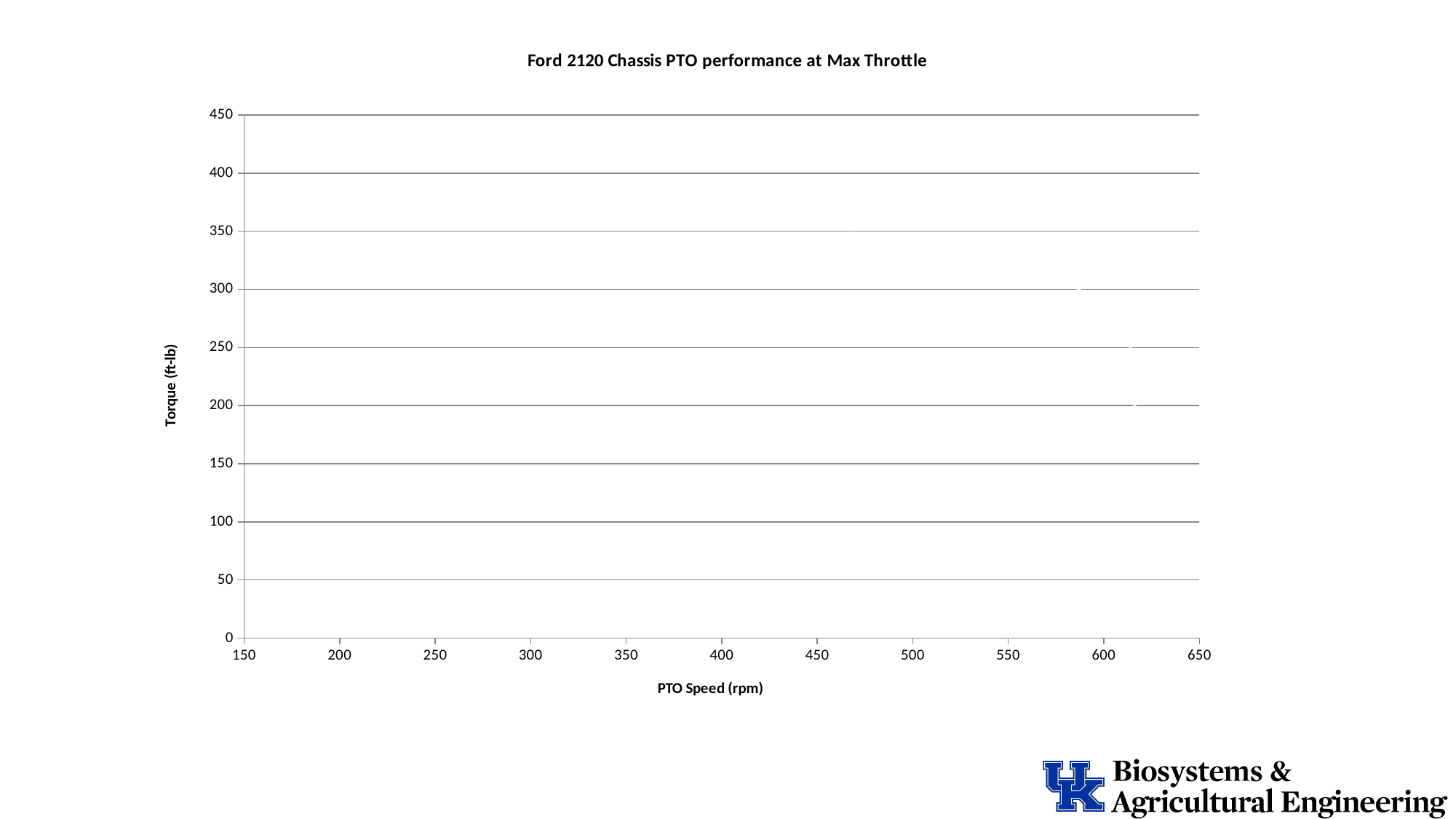

### Chart: Ford 2120 Chassis PTO performance at Max Throttle

| Category |  |
|---|---|